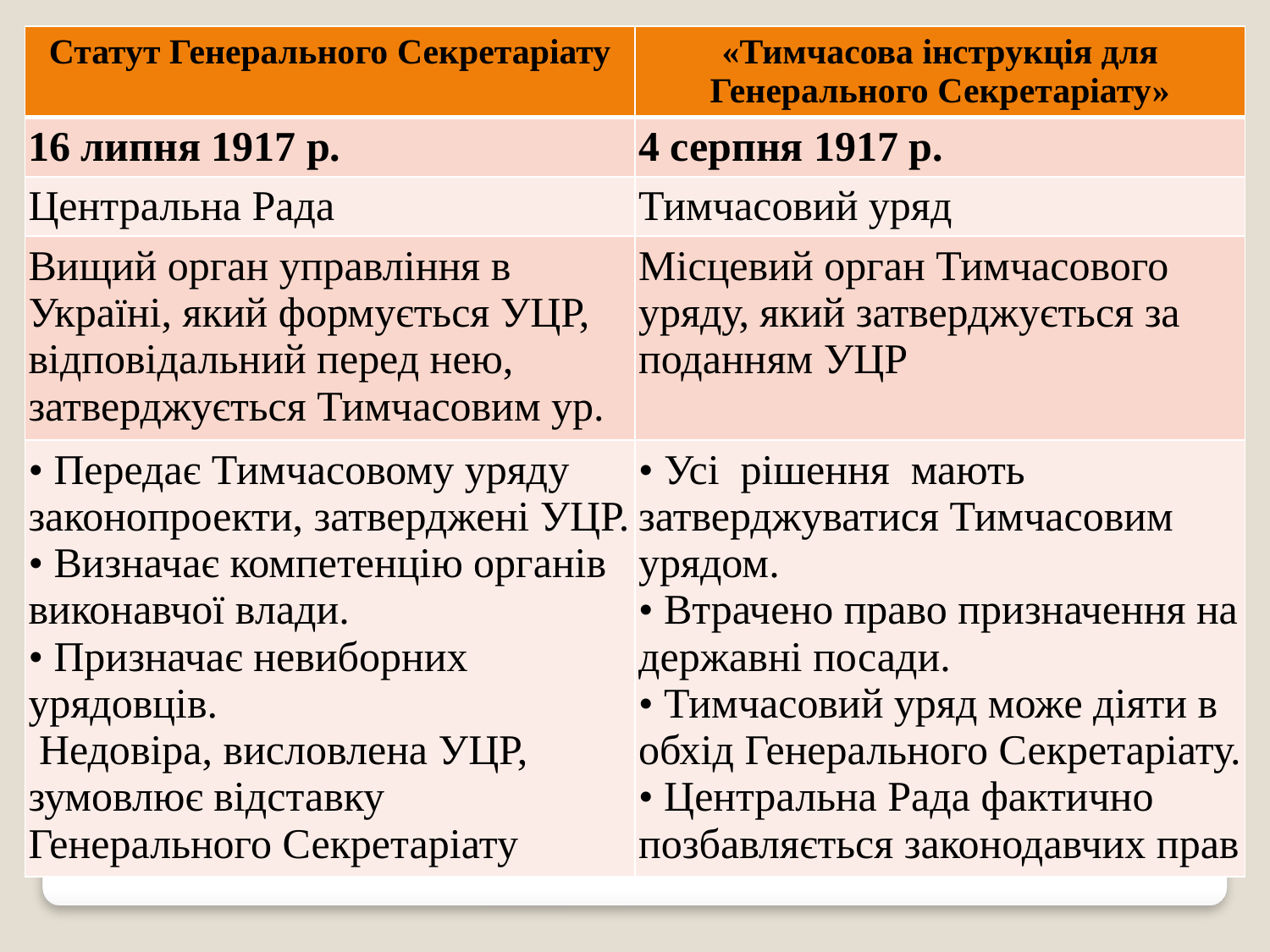

| Статут Генерального Секретаріату | «Тимчасова інструкція для Генерального Секретаріату» |
| --- | --- |
| 16 липня 1917 р. | 4 серпня 1917 р. |
| Центральна Рада | Тимчасовий уряд |
| Вищий орган управління в Україні, який формується УЦР, відповідальний перед нею, затверджується Тимчасовим ур. | Місцевий орган Тимчасового уряду, який затверджується за поданням УЦР |
| • Передає Тимчасовому уряду законопроекти, затверджені УЦР. • Визначає компетенцію органів виконавчої влади. • Призначає невиборних урядовців.  Недовіра, висловлена УЦР, зумовлює відставку Генерального Секретаріату | • Усі  рішення  мають затверджуватися Тимчасовим урядом. • Втрачено право призначення на державні посади. • Тимчасовий уряд може діяти в обхід Генерального Секретаріату. • Центральна Рада фактично позбавляється законодавчих прав |